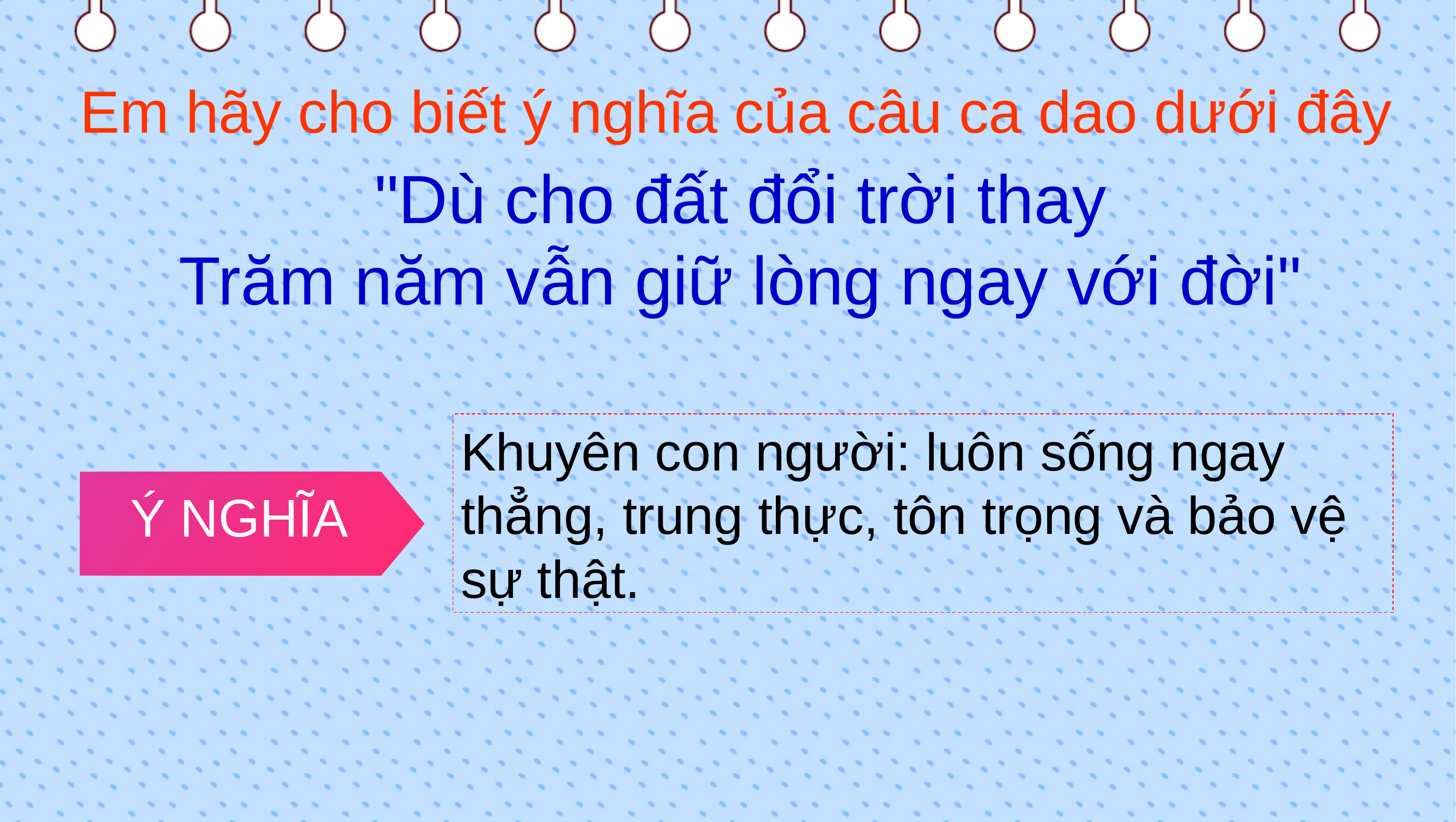

Em hãy cho biết ý nghĩa của câu ca dao dưới đây
"Dù cho đất đổi trời thay
Trăm năm vẫn giữ lòng ngay với đời"
Khuyên con người: luôn sống ngay thẳng, trung thực, tôn trọng và bảo vệ sự thật.

Ý NGHĨA